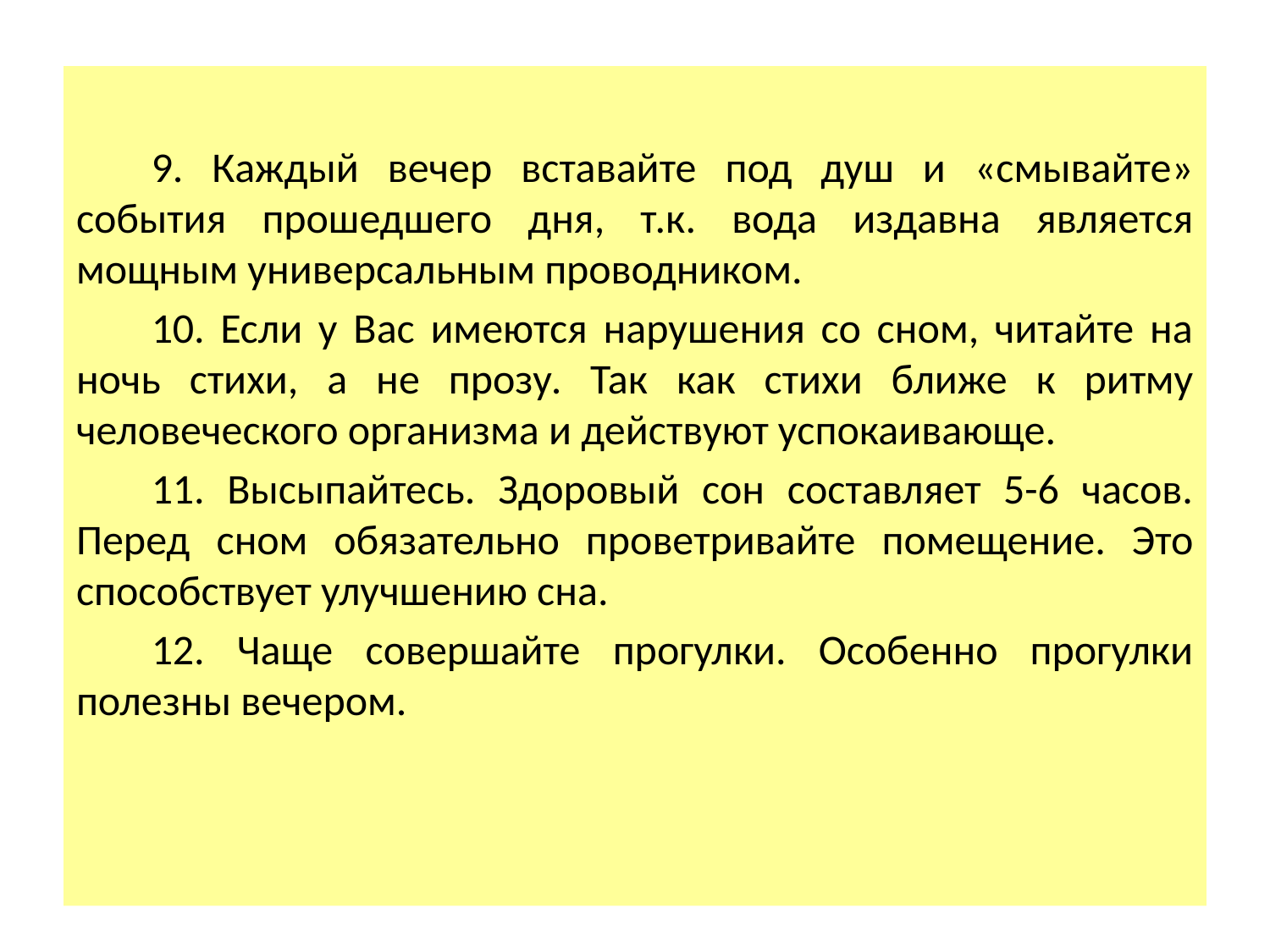

9. Каждый вечер вставайте под душ и «смывайте» события прошедшего дня, т.к. вода издавна является мощным универсальным проводником.
10. Если у Вас имеются нарушения со сном, читайте на ночь стихи, а не прозу. Так как стихи ближе к ритму человеческого организма и действуют успокаивающе.
11. Высыпайтесь. Здоровый сон составляет 5-6 часов. Перед сном обязательно проветривайте помещение. Это способствует улучшению сна.
12. Чаще совершайте прогулки. Особенно прогулки полезны вечером.